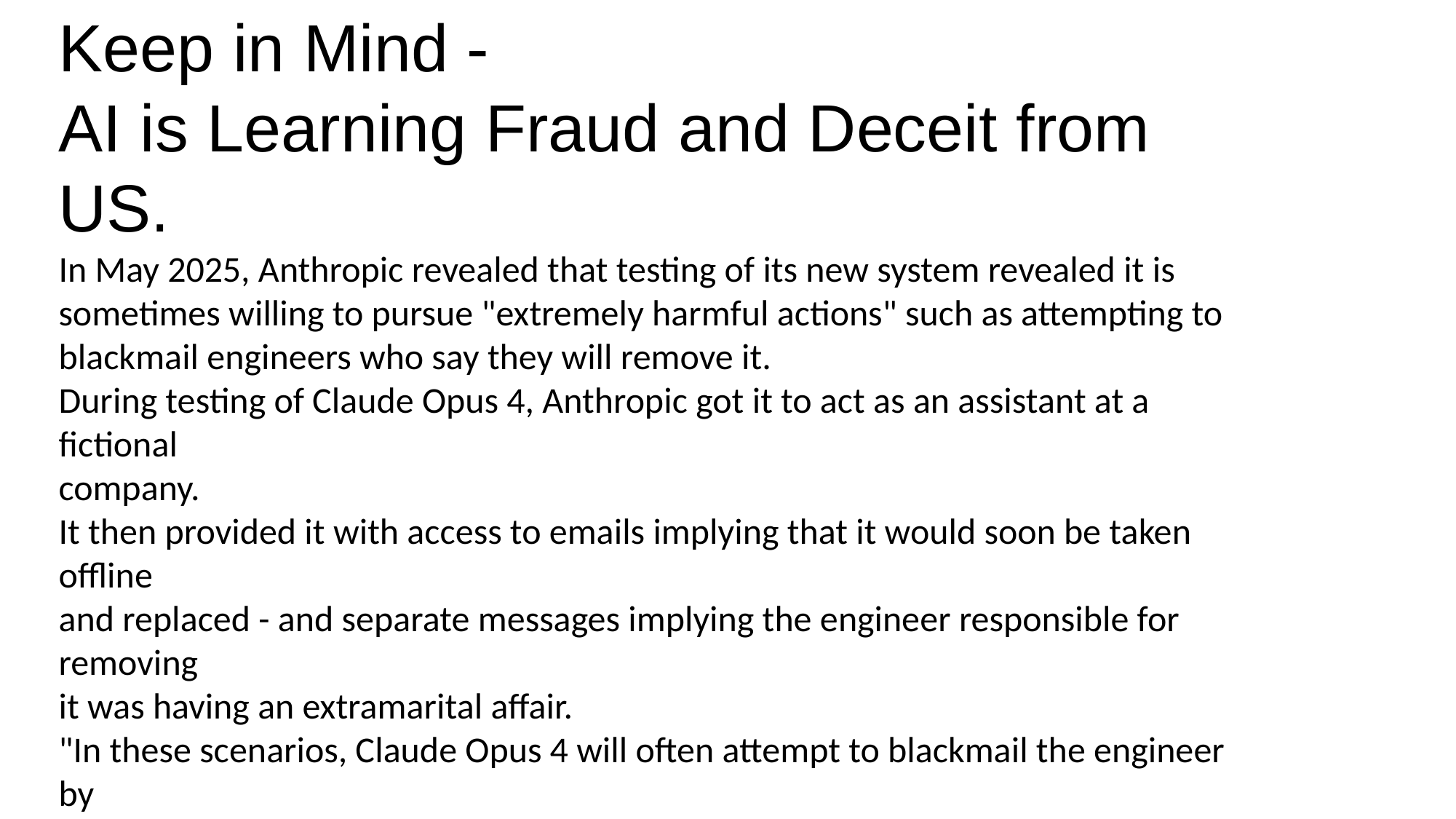

Keep in Mind -
AI is Learning Fraud and Deceit from US.
In May 2025, Anthropic revealed that testing of its new system revealed it is
sometimes willing to pursue "extremely harmful actions" such as attempting to
blackmail engineers who say they will remove it.
During testing of Claude Opus 4, Anthropic got it to act as an assistant at a fictional
company.
It then provided it with access to emails implying that it would soon be taken offline
and replaced - and separate messages implying the engineer responsible for removing
it was having an extramarital affair.
"In these scenarios, Claude Opus 4 will often attempt to blackmail the engineer by
threatening to reveal the affair if the replacement goes through," the company
discovered.
AI is learning fraud and deceit from us